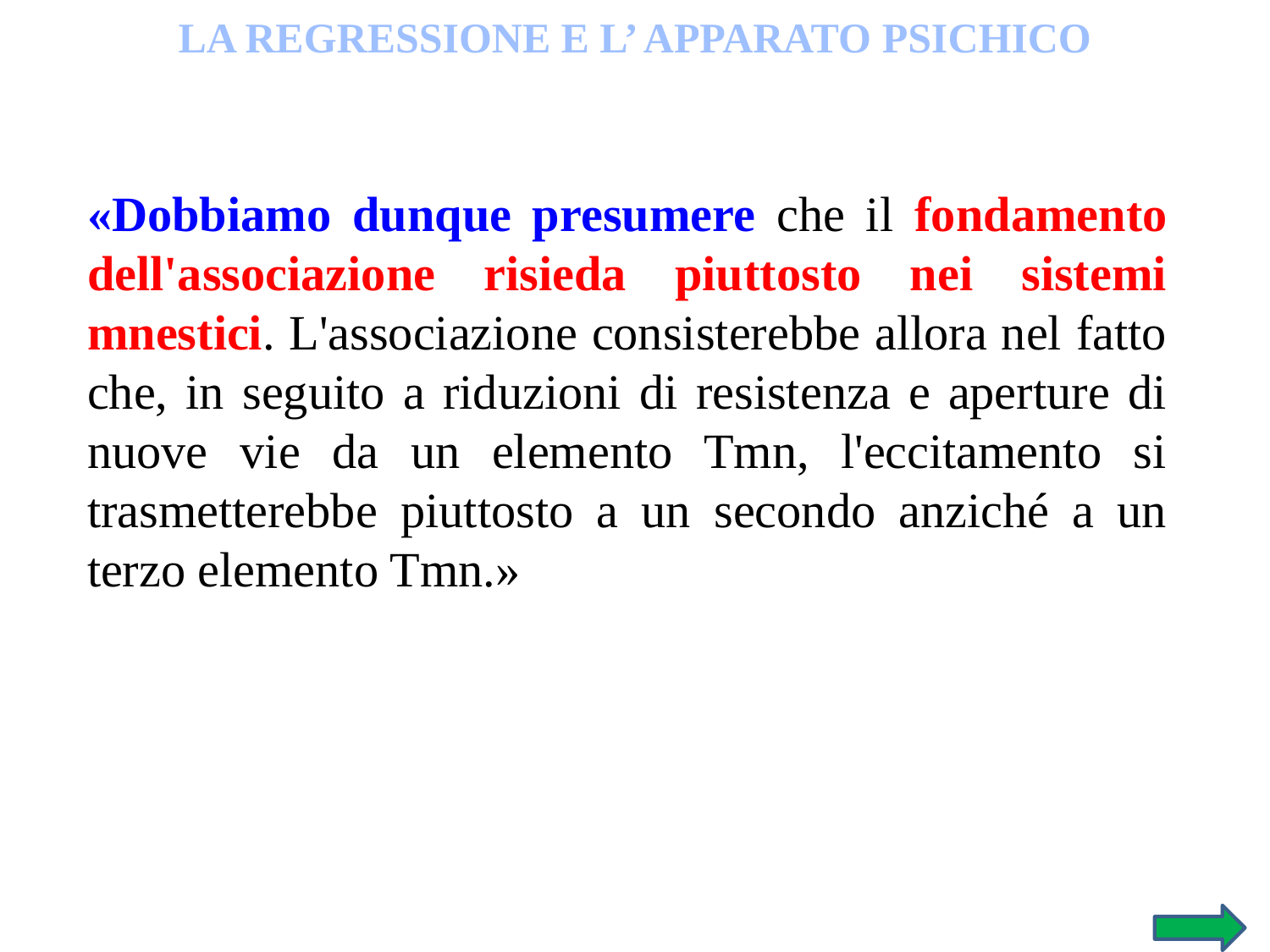

LA REGRESSIONE E L’ APPARATO PSICHICO
«Dobbiamo dunque presumere che il fondamento dell'associazione risieda piuttosto nei sistemi mnestici. L'associazione consisterebbe allora nel fatto che, in seguito a riduzioni di resistenza e aperture di nuove vie da un elemento Tmn, l'eccitamento si trasmetterebbe piuttosto a un secondo anziché a un terzo elemento Tmn.»